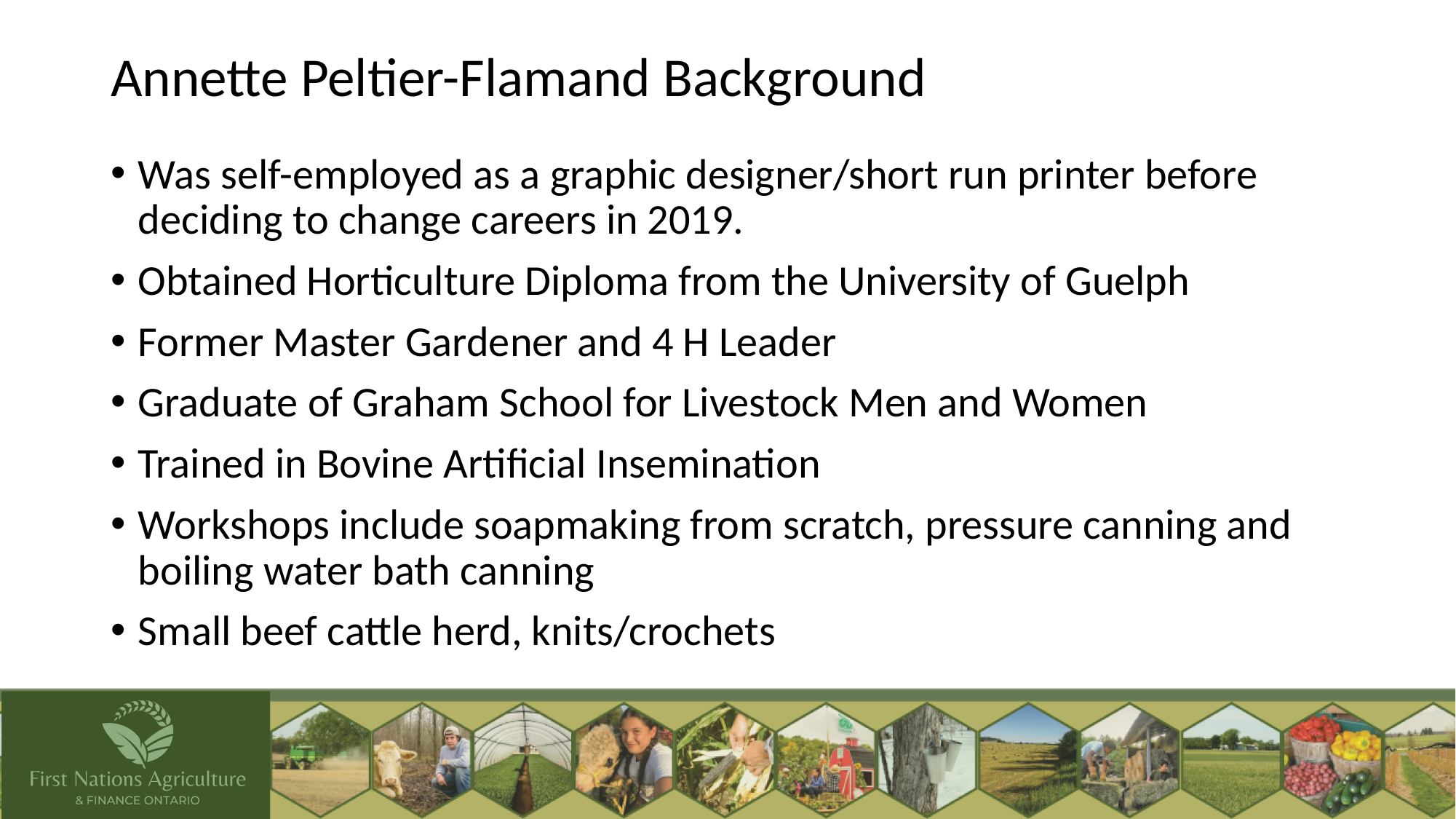

# Annette Peltier-Flamand Background
Was self-employed as a graphic designer/short run printer before deciding to change careers in 2019.
Obtained Horticulture Diploma from the University of Guelph
Former Master Gardener and 4 H Leader
Graduate of Graham School for Livestock Men and Women
Trained in Bovine Artificial Insemination
Workshops include soapmaking from scratch, pressure canning and boiling water bath canning
Small beef cattle herd, knits/crochets